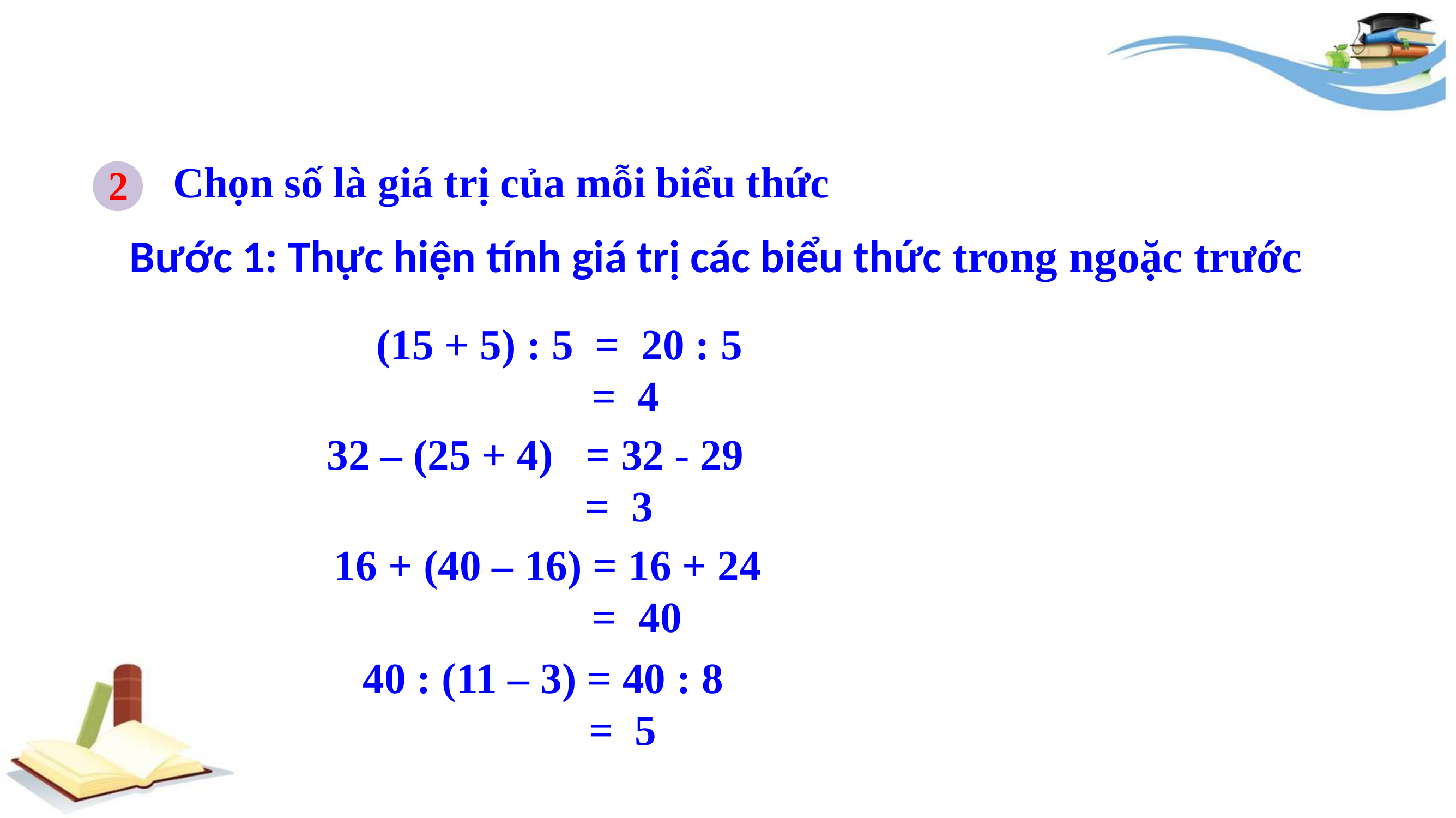

Chọn số là giá trị của mỗi biểu thức
2

Bước 1: Thực hiện tính giá trị các biểu thức trong ngoặc trước
      (15 + 5) : 5  =  20 : 5
                          =  4

32 – (25 + 4)   = 32 - 29
                        =  3

16 + (40 – 16) = 16 + 24
                        =  40
40 : (11 – 3) = 40 : 8
                     =  5